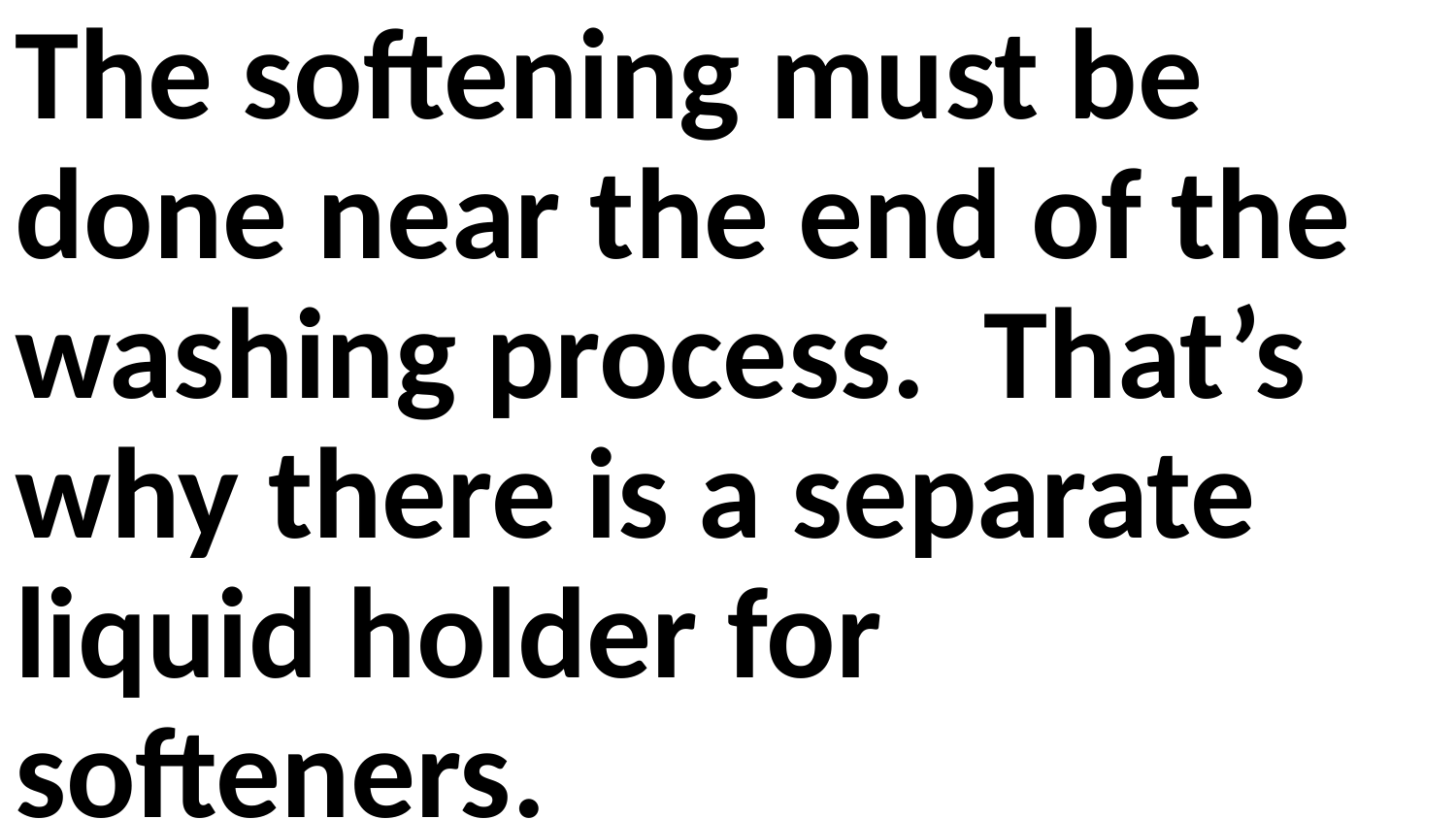

The softening must be done near the end of the washing process.  That’s why there is a separate liquid holder for softeners.